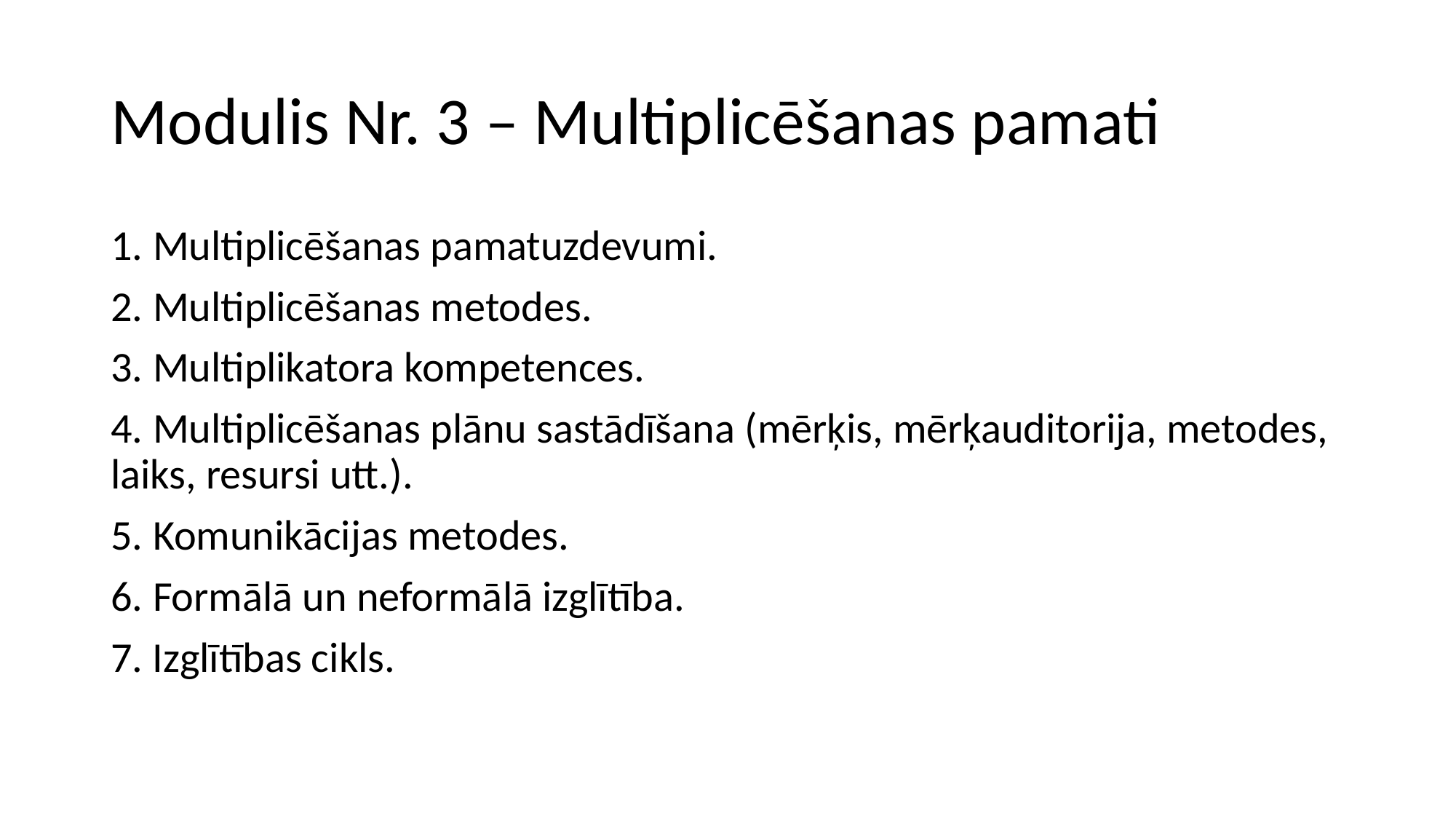

# Modulis Nr. 3 – Multiplicēšanas pamati
1. Multiplicēšanas pamatuzdevumi.
2. Multiplicēšanas metodes.
3. Multiplikatora kompetences.
4. Multiplicēšanas plānu sastādīšana (mērķis, mērķauditorija, metodes, laiks, resursi utt.).
5. Komunikācijas metodes.
6. Formālā un neformālā izglītība.
7. Izglītības cikls.